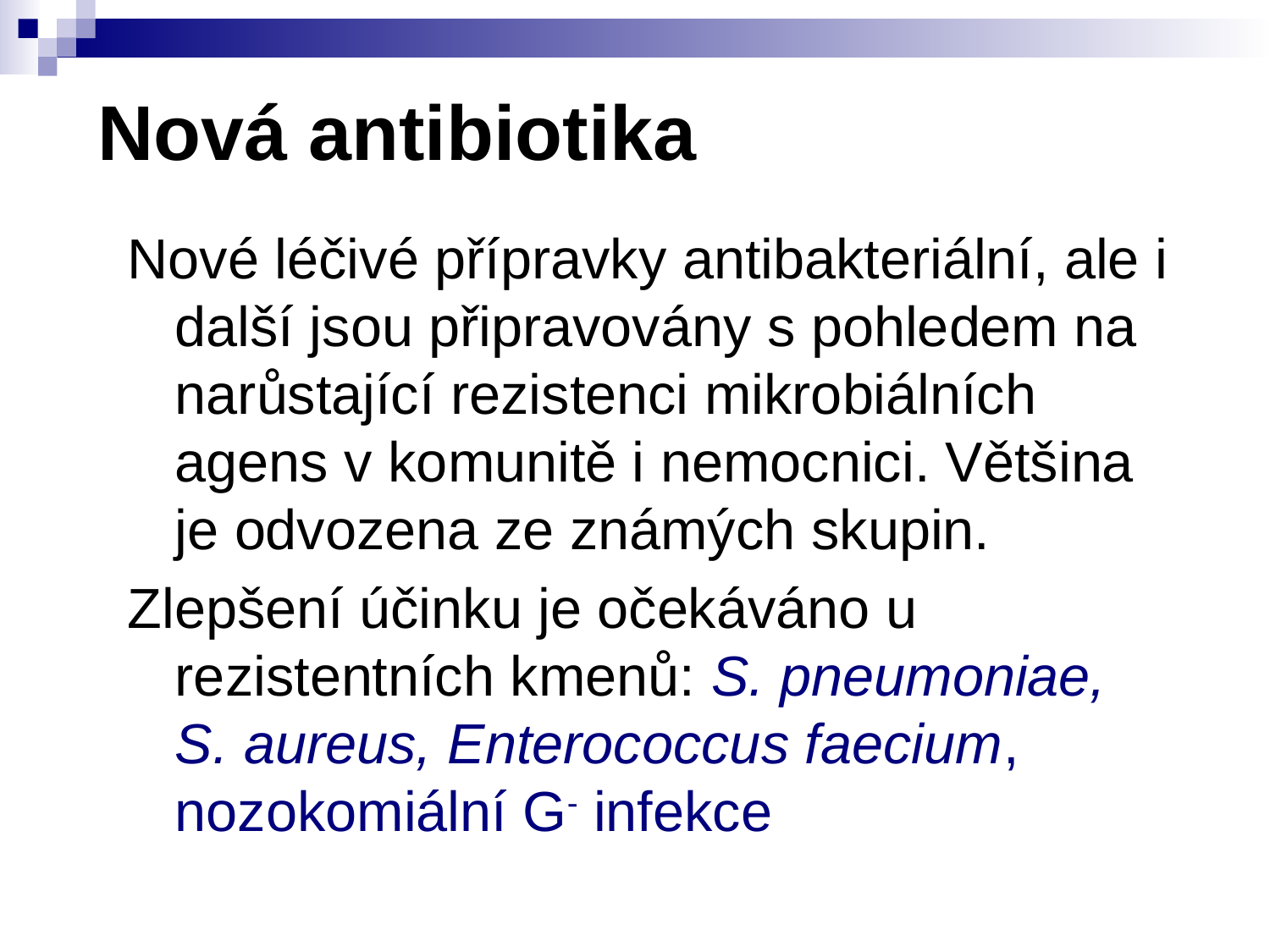

# Nová antibiotika
Nové léčivé přípravky antibakteriální, ale i další jsou připravovány s pohledem na narůstající rezistenci mikrobiálních agens v komunitě i nemocnici. Většina je odvozena ze známých skupin.
Zlepšení účinku je očekáváno u rezistentních kmenů: S. pneumoniae,  S. aureus, Enterococcus faecium, nozokomiální G- infekce